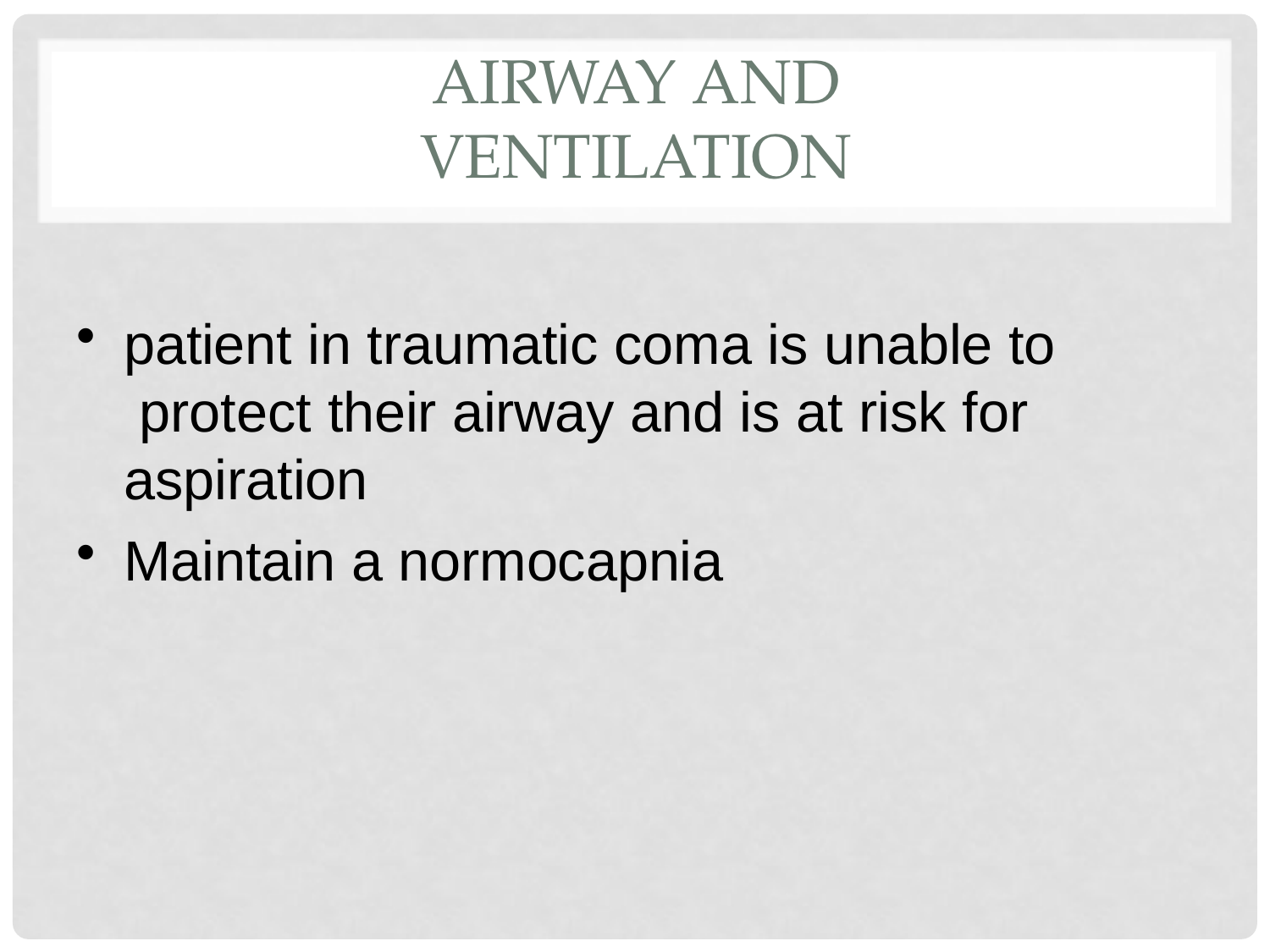

# Airway and ventilation
patient in traumatic coma is unable to  protect their airway and is at risk for  aspiration
Maintain a normocapnia